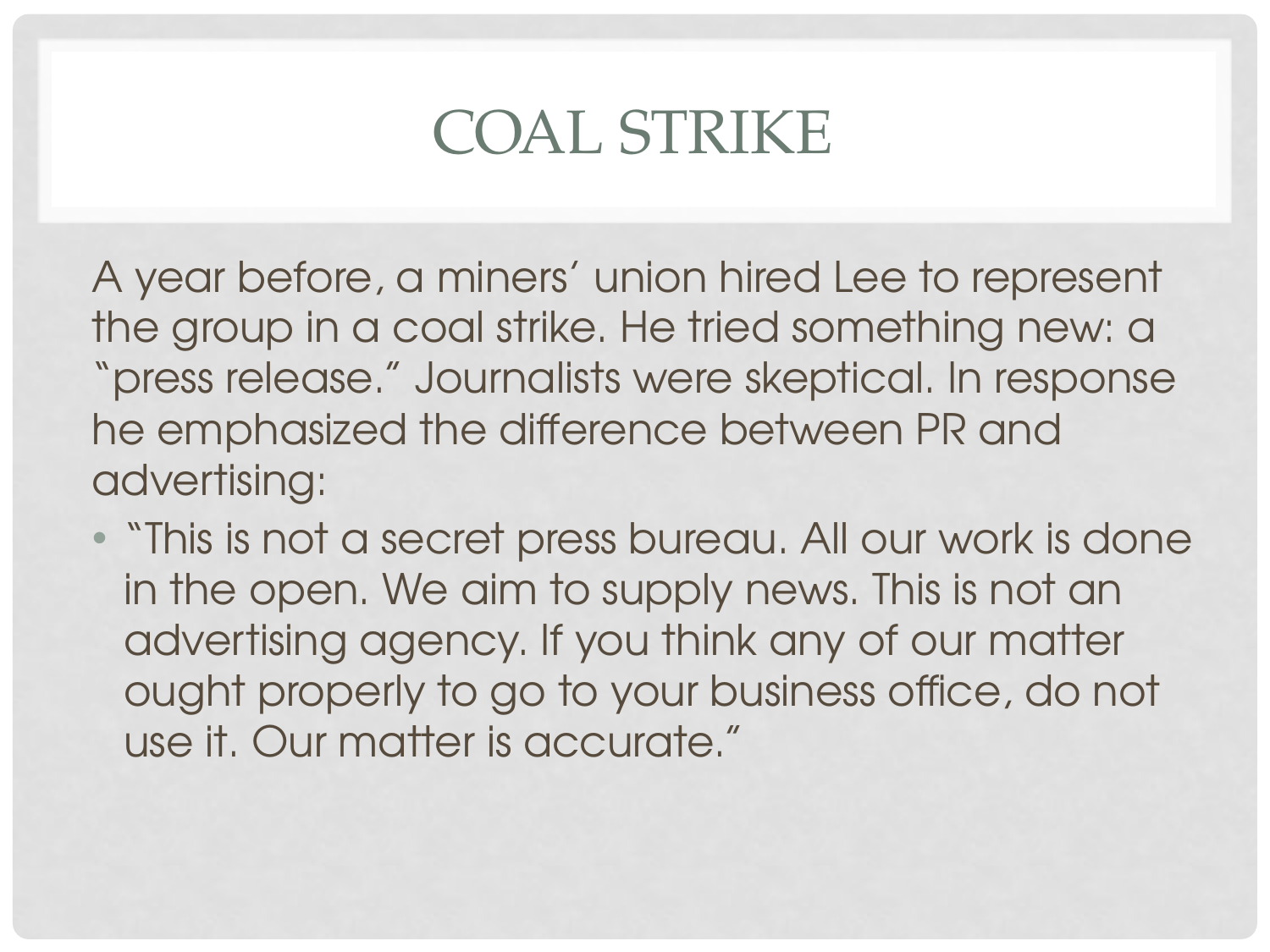

# Coal Strike
A year before, a miners’ union hired Lee to represent the group in a coal strike. He tried something new: a “press release.” Journalists were skeptical. In response he emphasized the difference between PR and advertising:
“This is not a secret press bureau. All our work is done in the open. We aim to supply news. This is not an advertising agency. If you think any of our matter ought properly to go to your business office, do not use it. Our matter is accurate.”